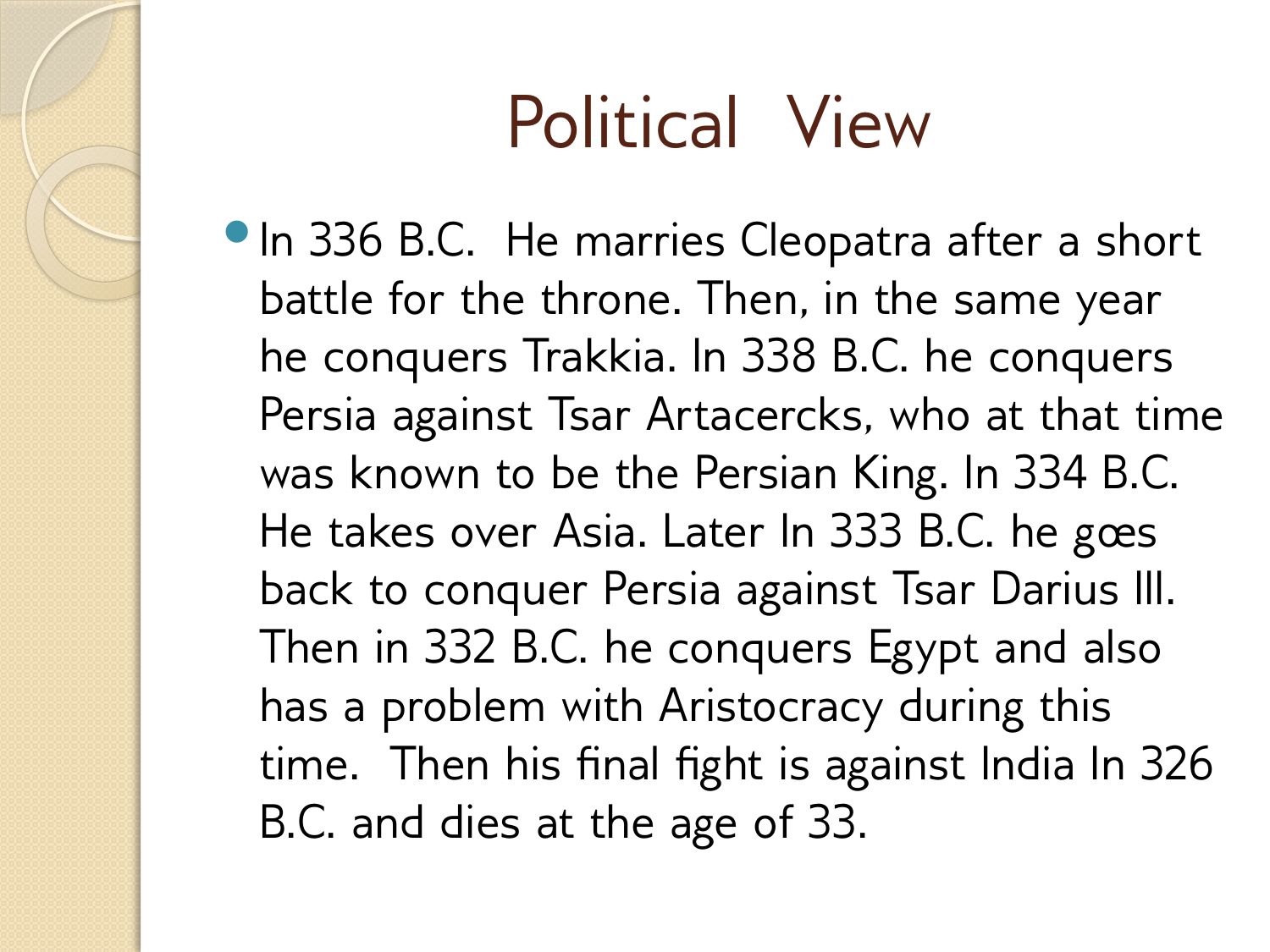

# Political  View
In 336 B.C.  He marries Cleopatra after a short battle for the throne. Then, in the same year he conquers Trakkia. In 338 B.C. he conquers Persia against Tsar Artacercks, who at that time was known to be the Persian King. In 334 B.C. He takes over Asia. Later In 333 B.C. he goes back to conquer Persia against Tsar Darius III. Then in 332 B.C. he conquers Egypt and also has a problem with Aristocracy during this time.  Then his final fight is against India In 326 B.C. and dies at the age of 33.